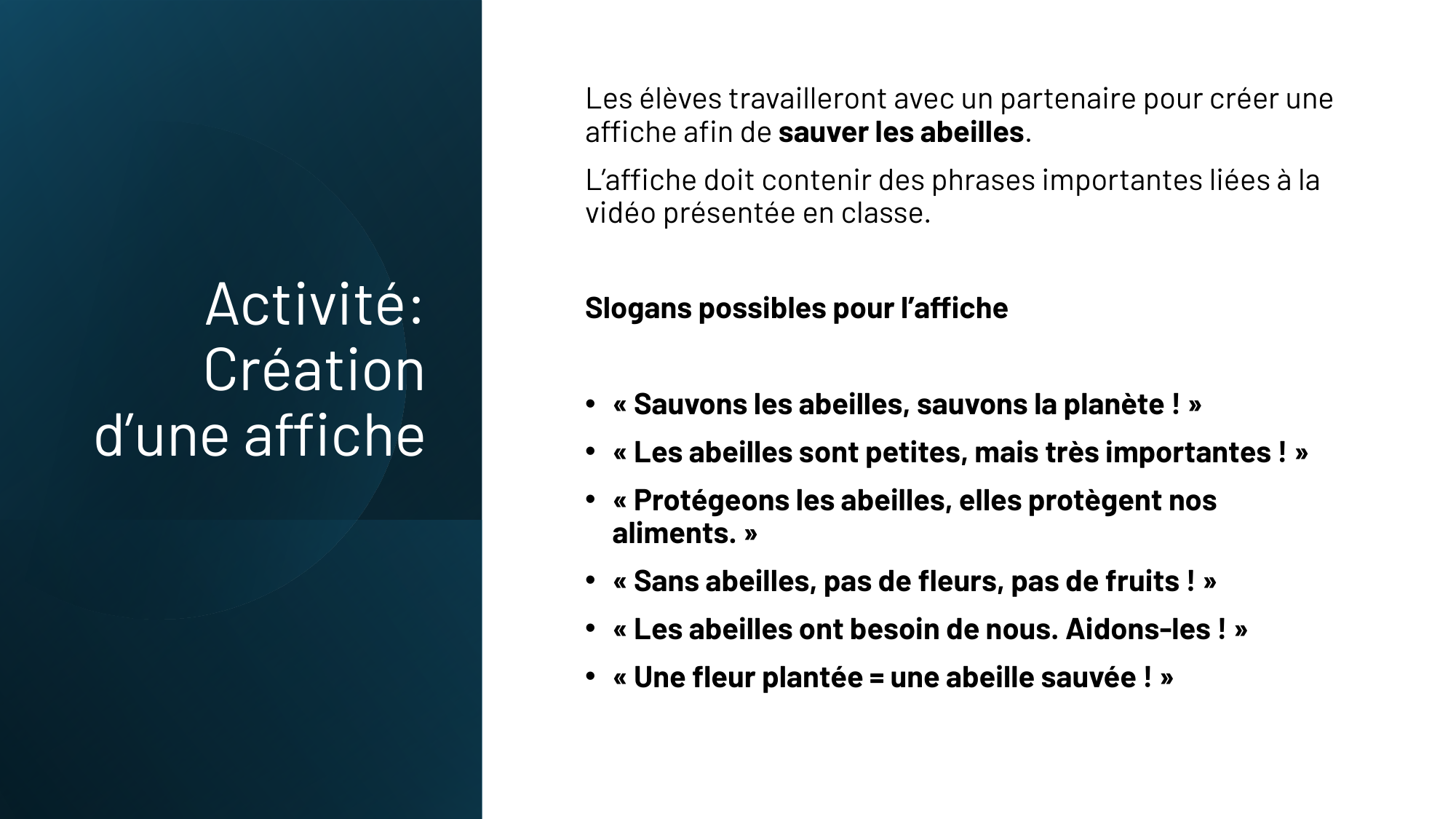

# Activité: Création d’une affiche
Les élèves travailleront avec un partenaire pour créer une affiche afin de sauver les abeilles.
L’affiche doit contenir des phrases importantes liées à la vidéo présentée en classe.

Slogans possibles pour l’affiche

« Sauvons les abeilles, sauvons la planète ! »
« Les abeilles sont petites, mais très importantes ! »
« Protégeons les abeilles, elles protègent nos aliments. »
« Sans abeilles, pas de fleurs, pas de fruits ! »
« Les abeilles ont besoin de nous. Aidons-les ! »
« Une fleur plantée = une abeille sauvée ! »